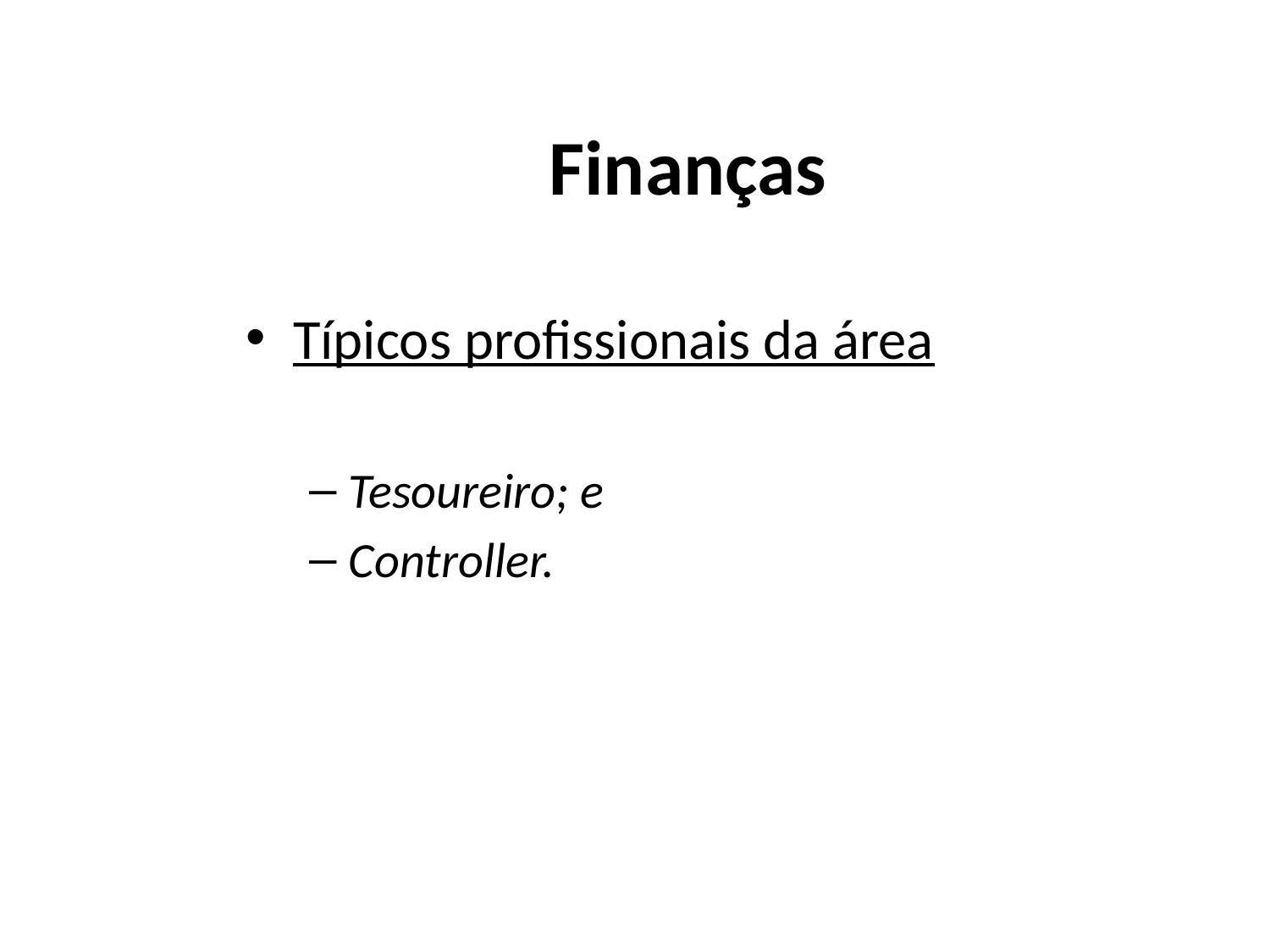

# Finanças
Típicos profissionais da área

Tesoureiro; e
Controller.